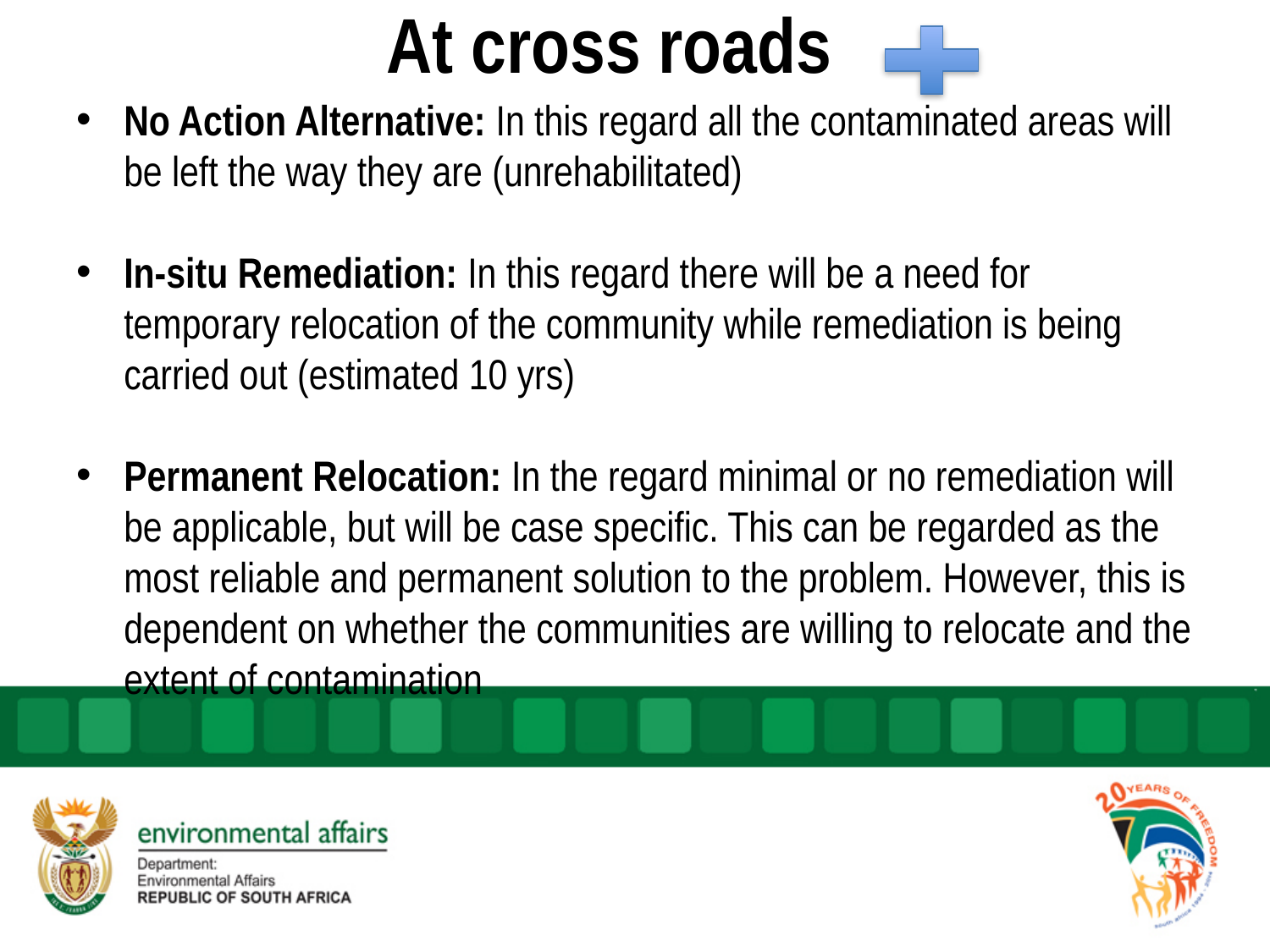

# At cross roads
No Action Alternative: In this regard all the contaminated areas will be left the way they are (unrehabilitated)

In-situ Remediation: In this regard there will be a need for temporary relocation of the community while remediation is being carried out (estimated 10 yrs)

Permanent Relocation: In the regard minimal or no remediation will be applicable, but will be case specific. This can be regarded as the most reliable and permanent solution to the problem. However, this is dependent on whether the communities are willing to relocate and the extent of contamination